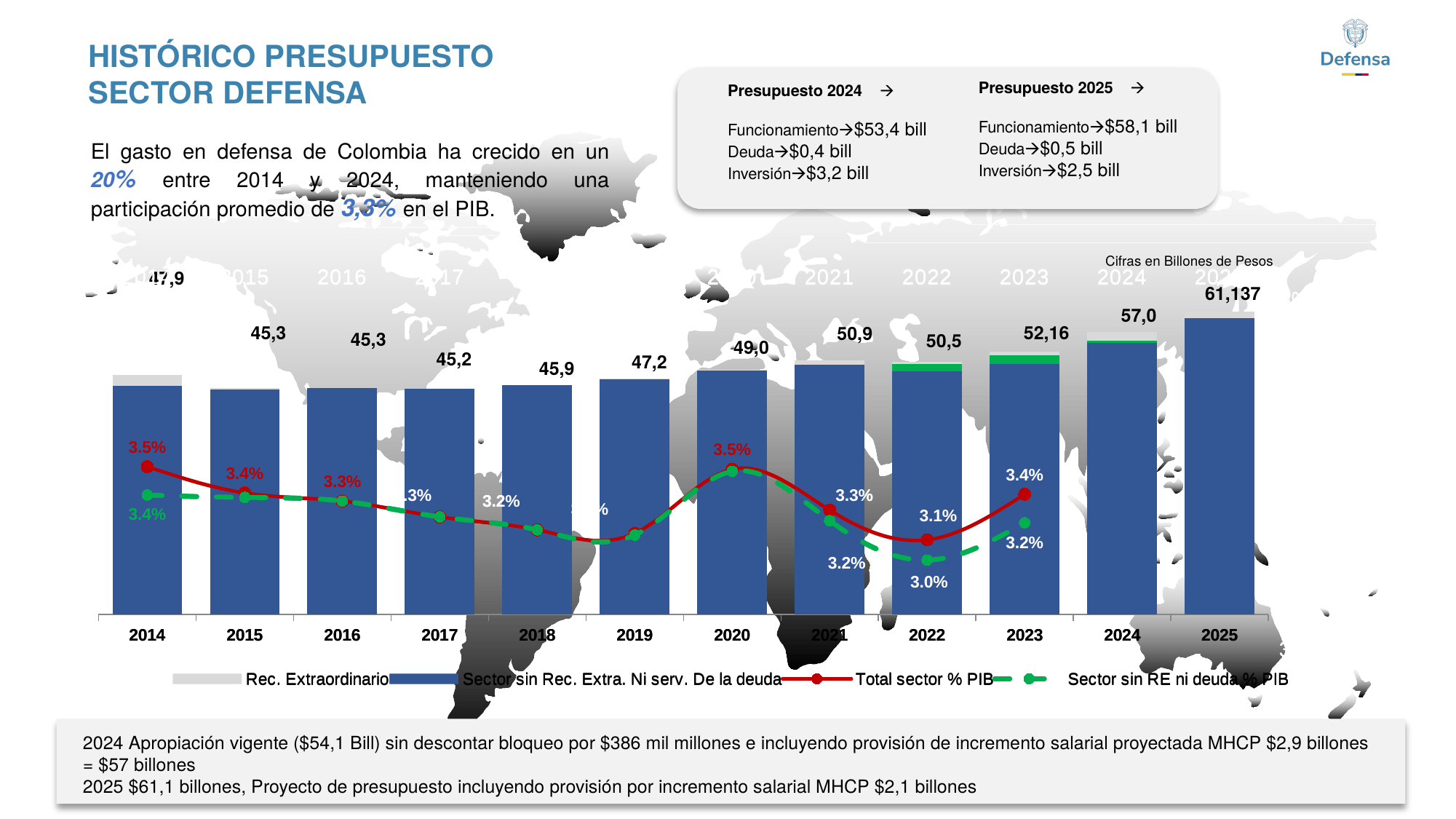

HISTÓRICO PRESUPUESTO
SECTOR DEFENSA

Presupuesto 2025    🡪
Funcionamiento🡪$58,1 bill
Deuda🡪$0,5 bill
Inversión🡪$2,5 bill

Presupuesto 2024    🡪
Funcionamiento🡪$53,4 bill
Deuda🡪$0,4 bill
Inversión🡪$3,2 bill

El gasto en defensa de Colombia ha crecido en un 20% entre 2014 y 2024, manteniendo una participación promedio de 3,3% en el PIB.
Cifras en Billones de Pesos

[unsupported chart]

[unsupported chart]

47,9
61,137
57,0
45,3
52,16
50,9
45,3
50,5
49,0
45,2
47,2
45,9

2024 Apropiación vigente ($54,1 Bill) sin descontar bloqueo por $386 mil millones e incluyendo provisión de incremento salarial proyectada MHCP $2,9 billones = $57 billones
2025 $61,1 billones, Proyecto de presupuesto incluyendo provisión por incremento salarial MHCP $2,1 billones